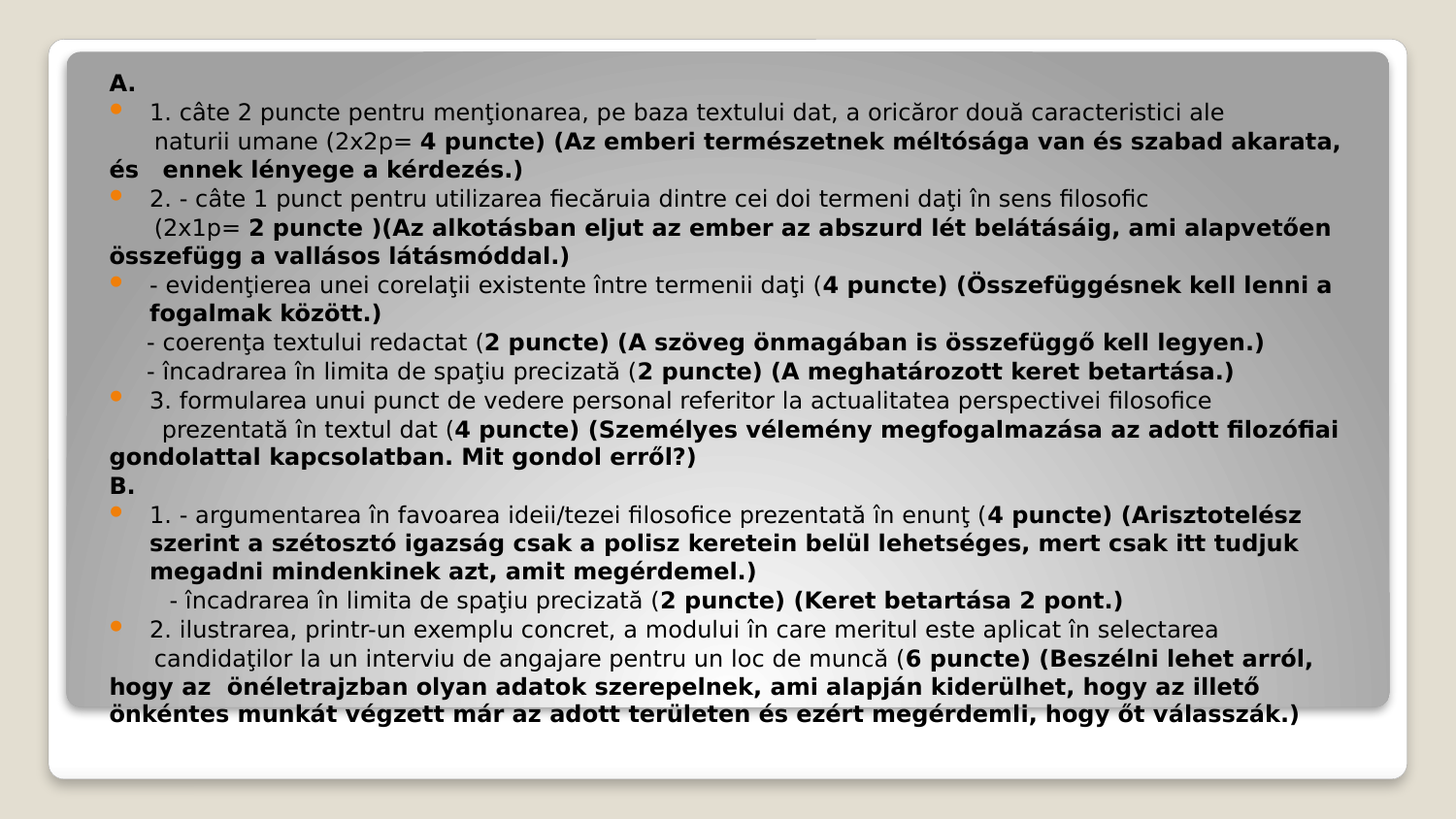

A.
1. câte 2 puncte pentru menţionarea, pe baza textului dat, a oricăror două caracteristici ale
      naturii umane (2x2p= 4 puncte) (Az emberi természetnek méltósága van és szabad akarata, és   ennek lényege a kérdezés.)
2. - câte 1 punct pentru utilizarea fiecăruia dintre cei doi termeni daţi în sens filosofic
      (2x1p= 2 puncte )(Az alkotásban eljut az ember az abszurd lét belátásáig, ami alapvetően  összefügg a vallásos látásmóddal.)
- evidenţierea unei corelaţii existente între termenii daţi (4 puncte) (Összefüggésnek kell lenni a fogalmak között.)
     - coerenţa textului redactat (2 puncte) (A szöveg önmagában is összefüggő kell legyen.)
     - încadrarea în limita de spaţiu precizată (2 puncte) (A meghatározott keret betartása.)
3. formularea unui punct de vedere personal referitor la actualitatea perspectivei filosofice
       prezentată în textul dat (4 puncte) (Személyes vélemény megfogalmazása az adott filozófiai  gondolattal kapcsolatban. Mit gondol erről?)
B.
1. - argumentarea în favoarea ideii/tezei filosofice prezentată în enunţ (4 puncte) (Arisztotelész szerint a szétosztó igazság csak a polisz keretein belül lehetséges, mert csak itt tudjuk megadni mindenkinek azt, amit megérdemel.)
        - încadrarea în limita de spaţiu precizată (2 puncte) (Keret betartása 2 pont.)
2. ilustrarea, printr-un exemplu concret, a modului în care meritul este aplicat în selectarea
      candidaţilor la un interviu de angajare pentru un loc de muncă (6 puncte) (Beszélni lehet arról, hogy az  önéletrajzban olyan adatok szerepelnek, ami alapján kiderülhet, hogy az illető önkéntes munkát végzett már az adott területen és ezért megérdemli, hogy őt válasszák.)